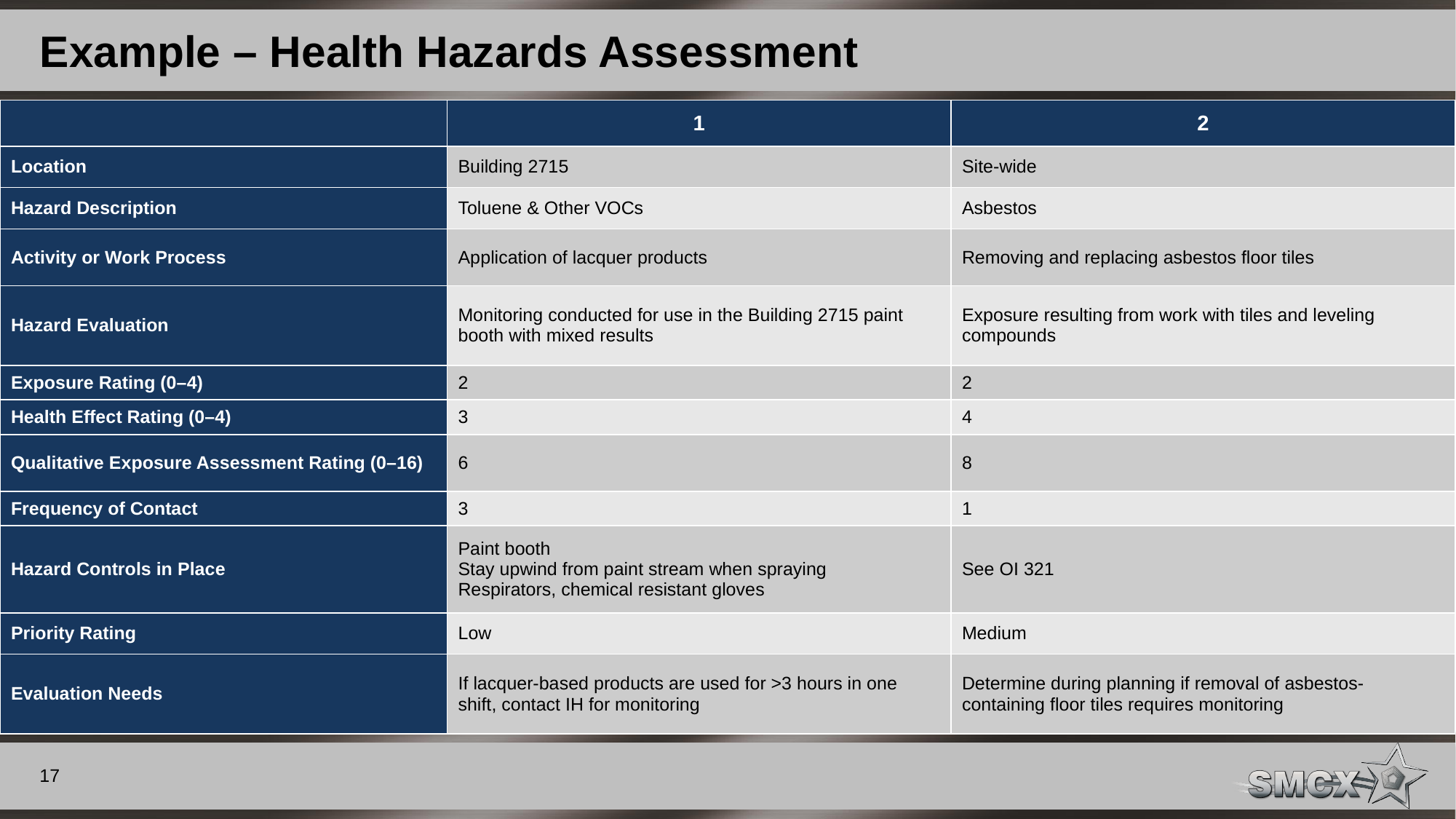

# Example – Health Hazards Assessment
|  | 1 | 2 |
| --- | --- | --- |
| Location | Building 2715 | Site-wide |
| Hazard Description | Toluene & Other VOCs | Asbestos |
| Activity or Work Process | Application of lacquer products | Removing and replacing asbestos floor tiles |
| Hazard Evaluation | Monitoring conducted for use in the Building 2715 paint booth with mixed results | Exposure resulting from work with tiles and leveling compounds |
| Exposure Rating (0–4) | 2 | 2 |
| Health Effect Rating (0–4) | 3 | 4 |
| Qualitative Exposure Assessment Rating (0–16) | 6 | 8 |
| Frequency of Contact | 3 | 1 |
| Hazard Controls in Place | Paint booth Stay upwind from paint stream when spraying Respirators, chemical resistant gloves | See OI 321 |
| Priority Rating | Low | Medium |
| Evaluation Needs | If lacquer-based products are used for >3 hours in one shift, contact IH for monitoring | Determine during planning if removal of asbestos-containing floor tiles requires monitoring |
17